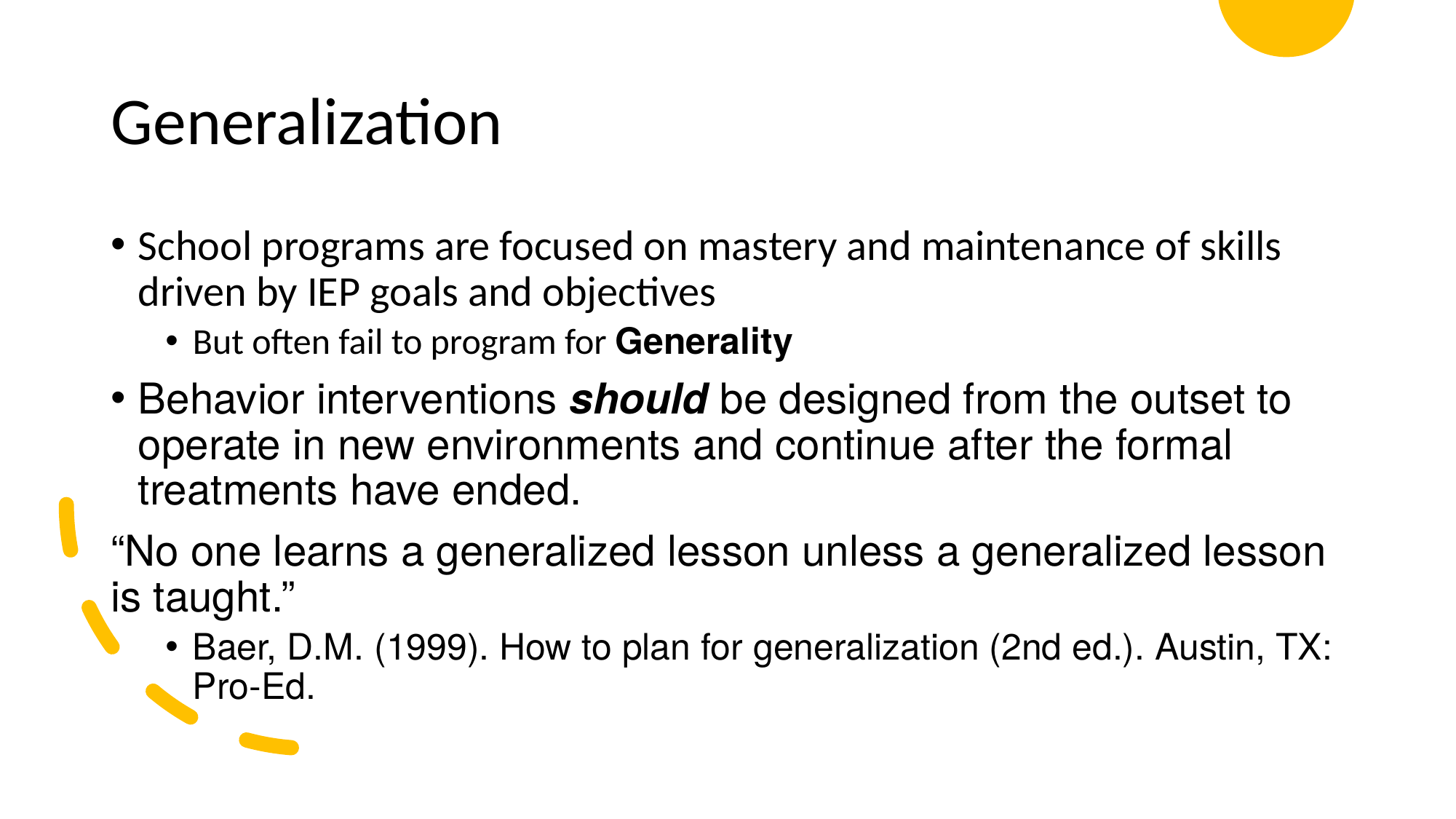

# Generalization
School programs are focused on mastery and maintenance of skills driven by IEP goals and objectives
But often fail to program for Generality
Behavior interventions should be designed from the outset to operate in new environments and continue after the formal treatments have ended.
“No one learns a generalized lesson unless a generalized lesson is taught.”
Baer, D.M. (1999). How to plan for generalization (2nd ed.). Austin, TX: Pro-Ed.